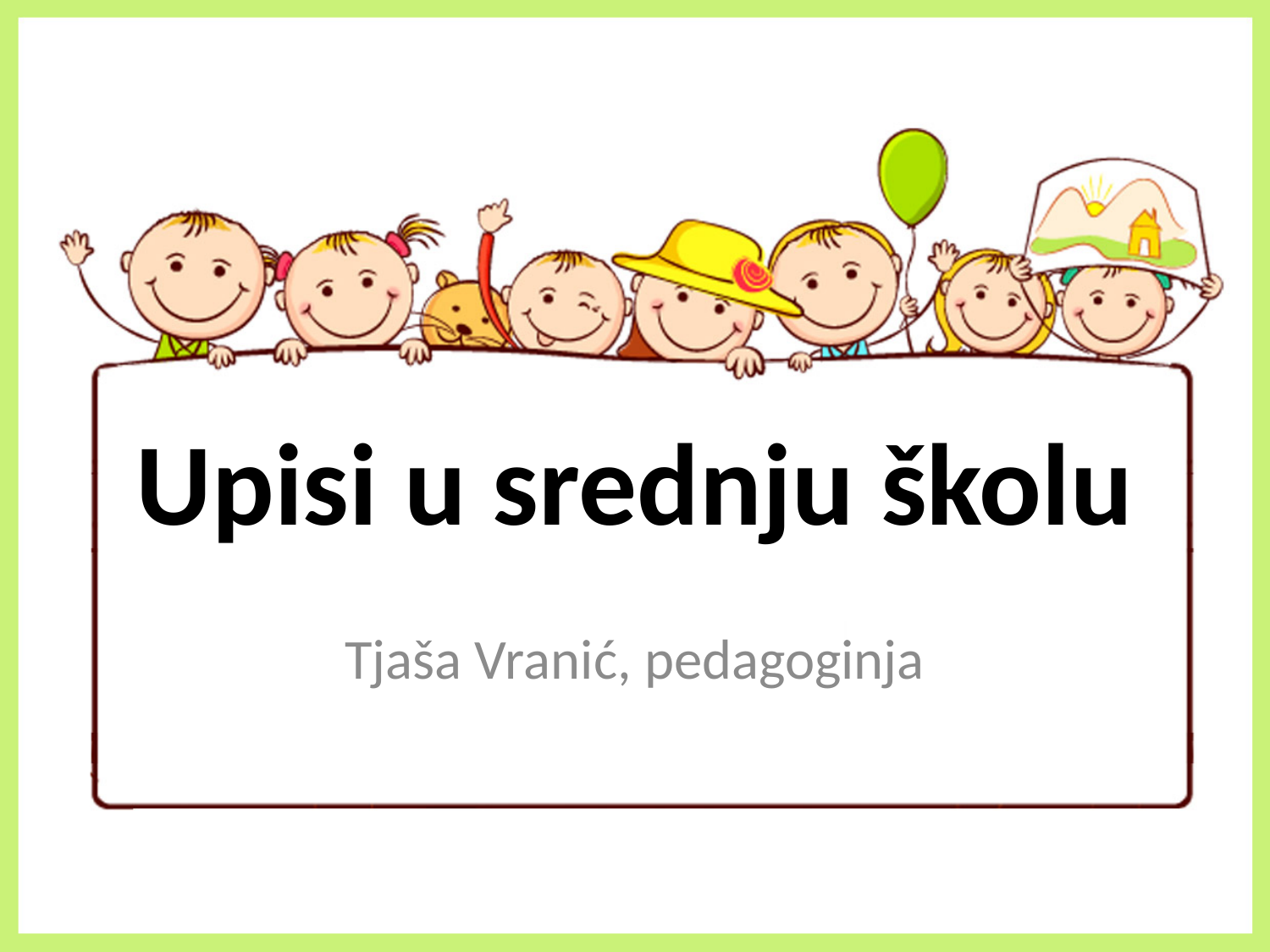

# Upisi u srednju školu
Tjaša Vranić, pedagoginja